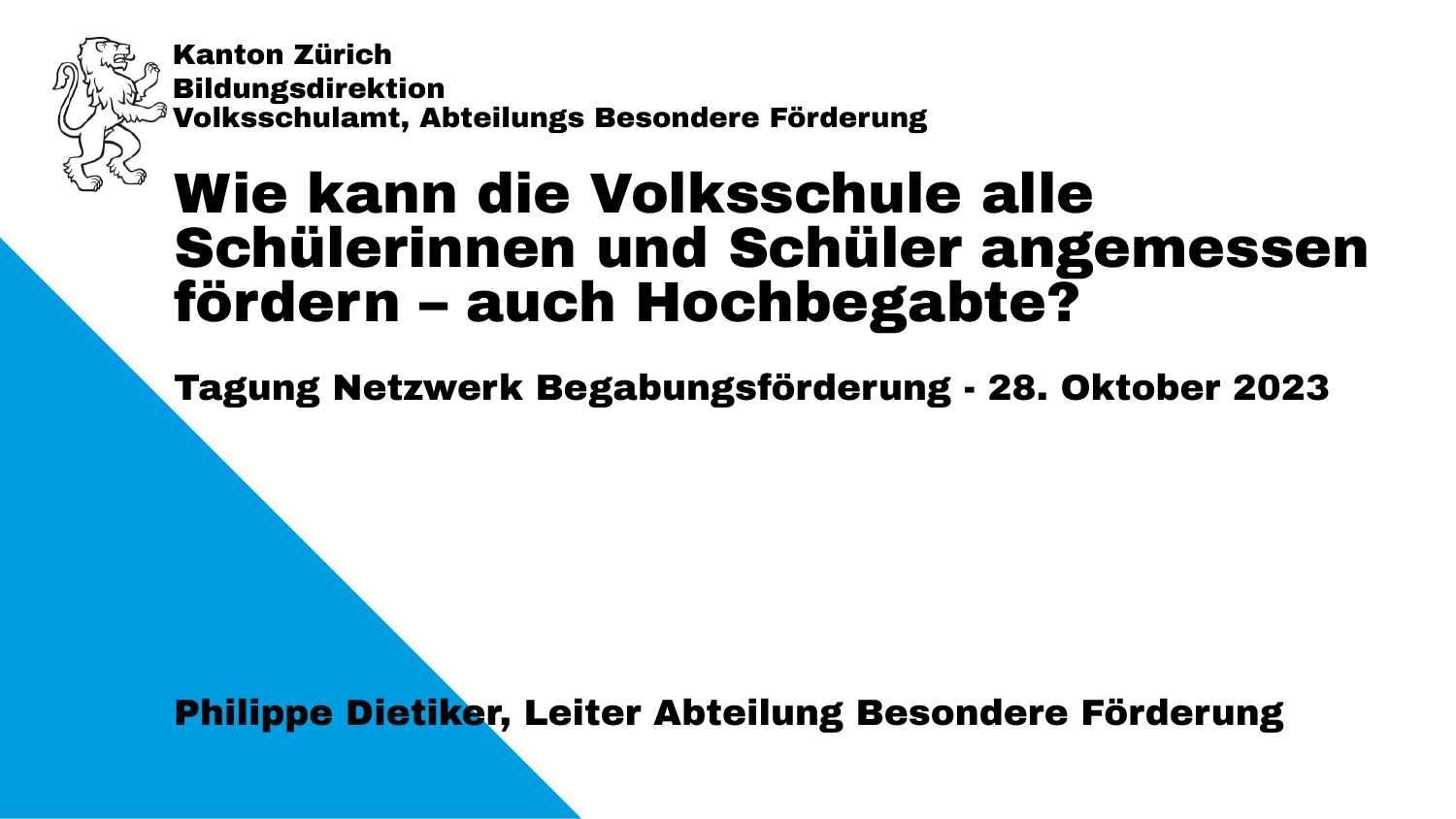

Wie kann die Volksschule alle Schülerinnen und Schüler angemessen fördern – auch Hochbegabte?

Tagung Netzwerk Begabungsförderung - 28. Oktober 2023

Philippe Dietiker, Leiter Abteilung Besondere Förderung